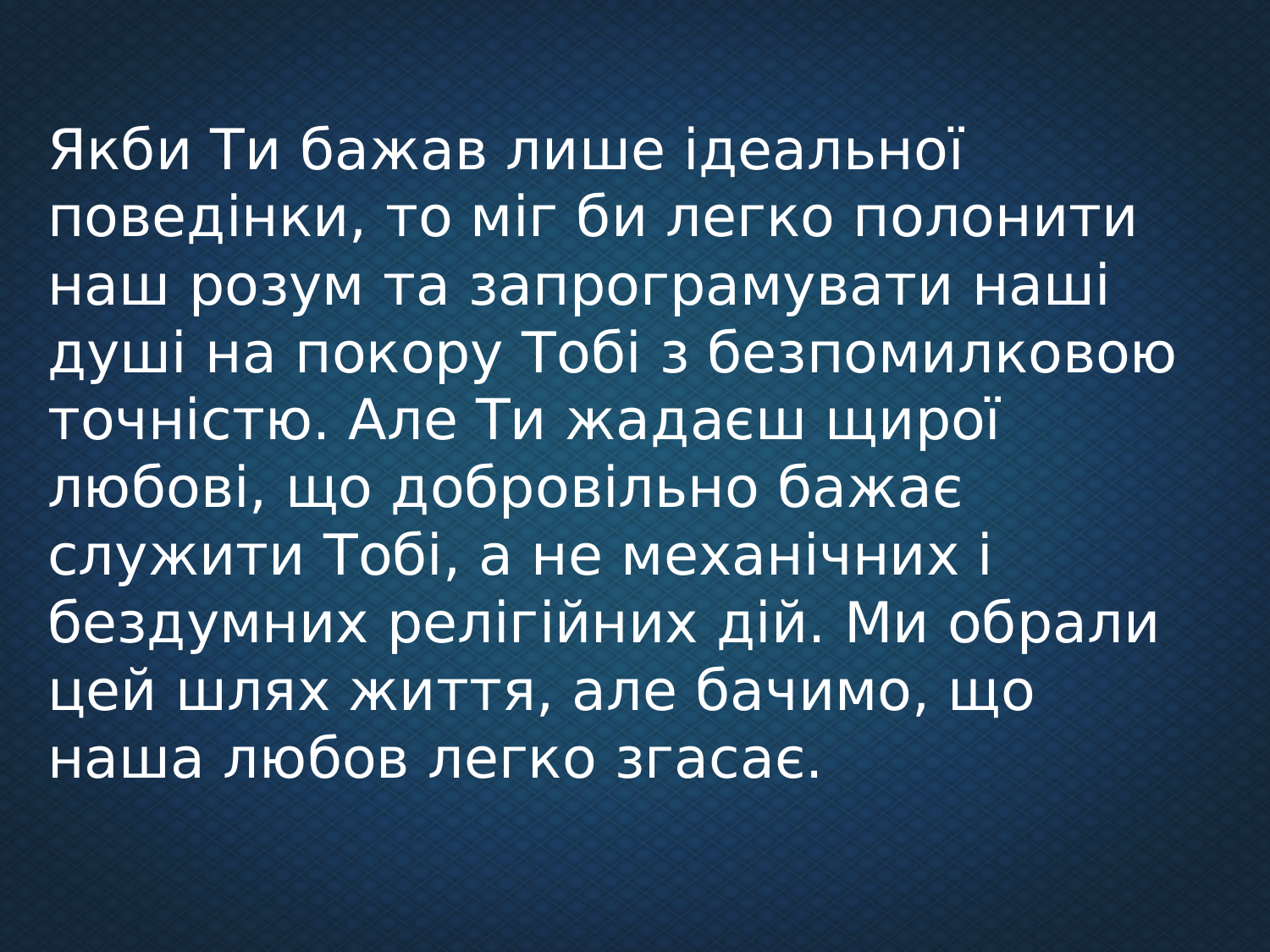

Якби Ти бажав лише ідеальної поведінки, то міг би легко полонити наш розум та запрограмувати наші душі на покору Тобі з безпомилковою точністю. Але Ти жадаєш щирої любові, що добровільно бажає служити Тобі, а не механічних і бездумних релігійних дій. Ми обрали цей шлях життя, але бачимо, що наша любов легко згасає.